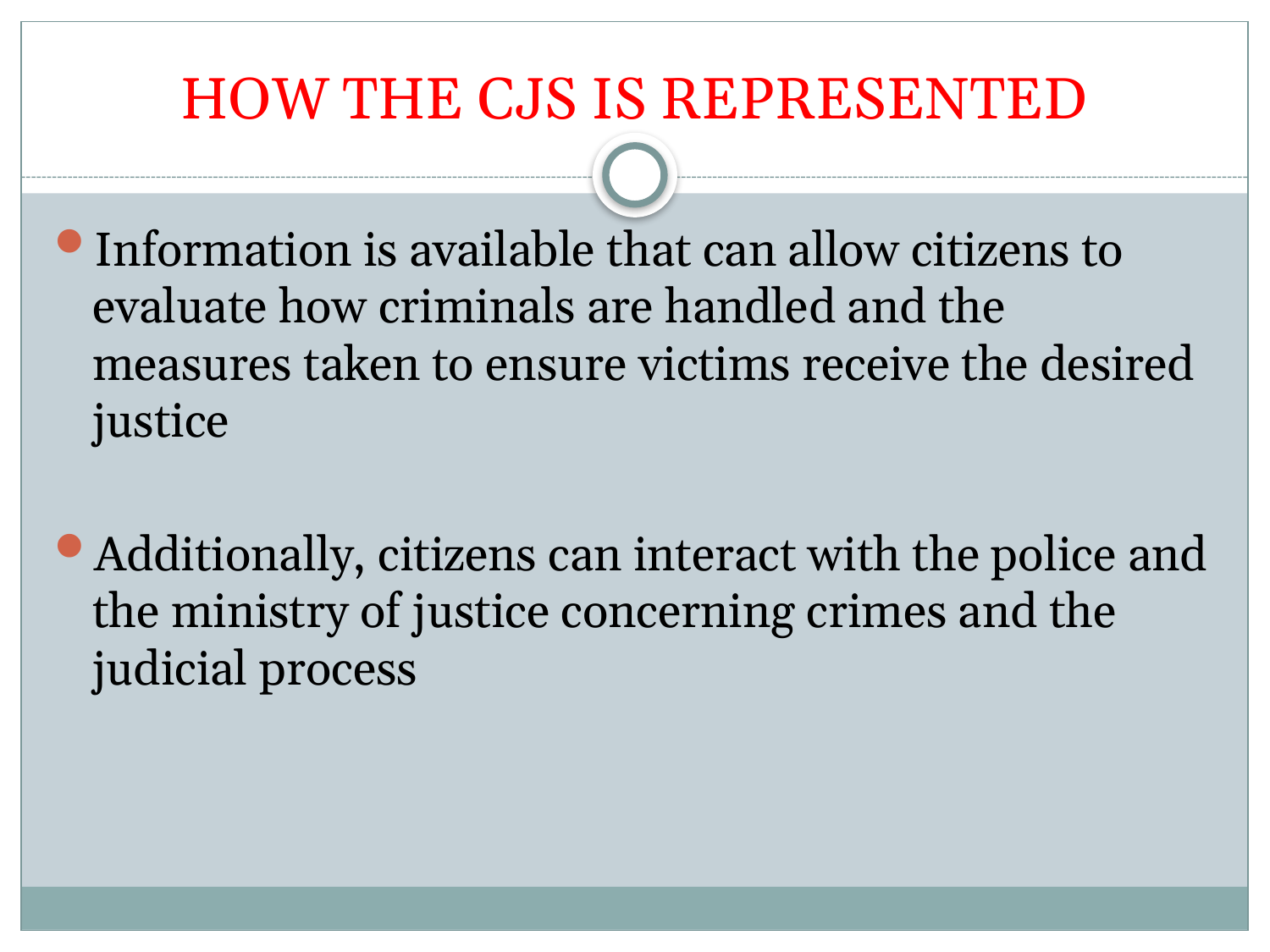

# HOW THE CJS IS REPRESENTED
Information is available that can allow citizens to evaluate how criminals are handled and the measures taken to ensure victims receive the desired justice

Additionally, citizens can interact with the police and the ministry of justice concerning crimes and the judicial process